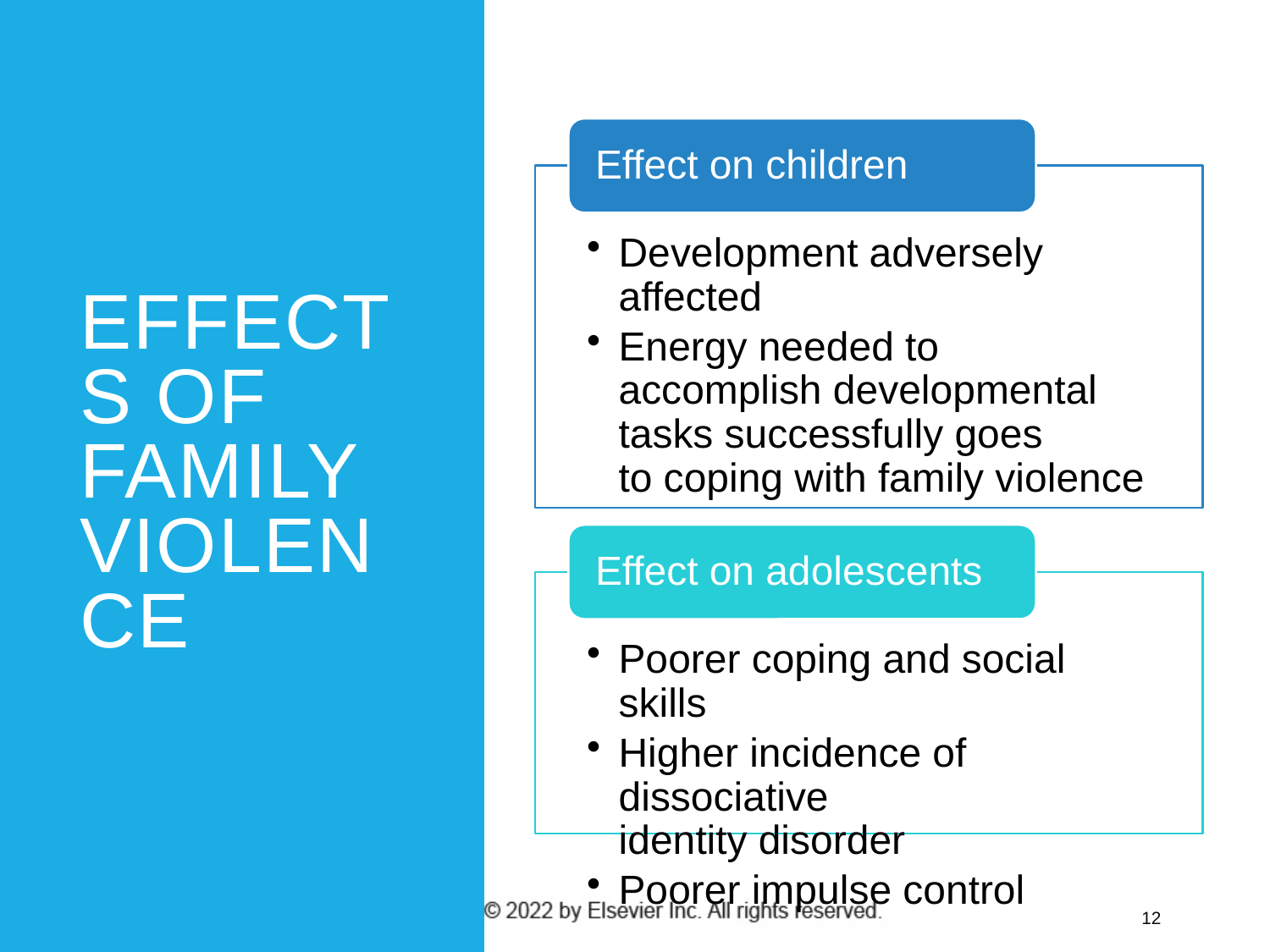

# Effects of Family Violence
Development adversely affected
Energy needed to accomplish developmental tasks successfully goes
to coping with family violence
Effect on children
Poorer coping and social skills
Higher incidence of dissociative
identity disorder
Poorer impulse control
Effect on adolescents
12